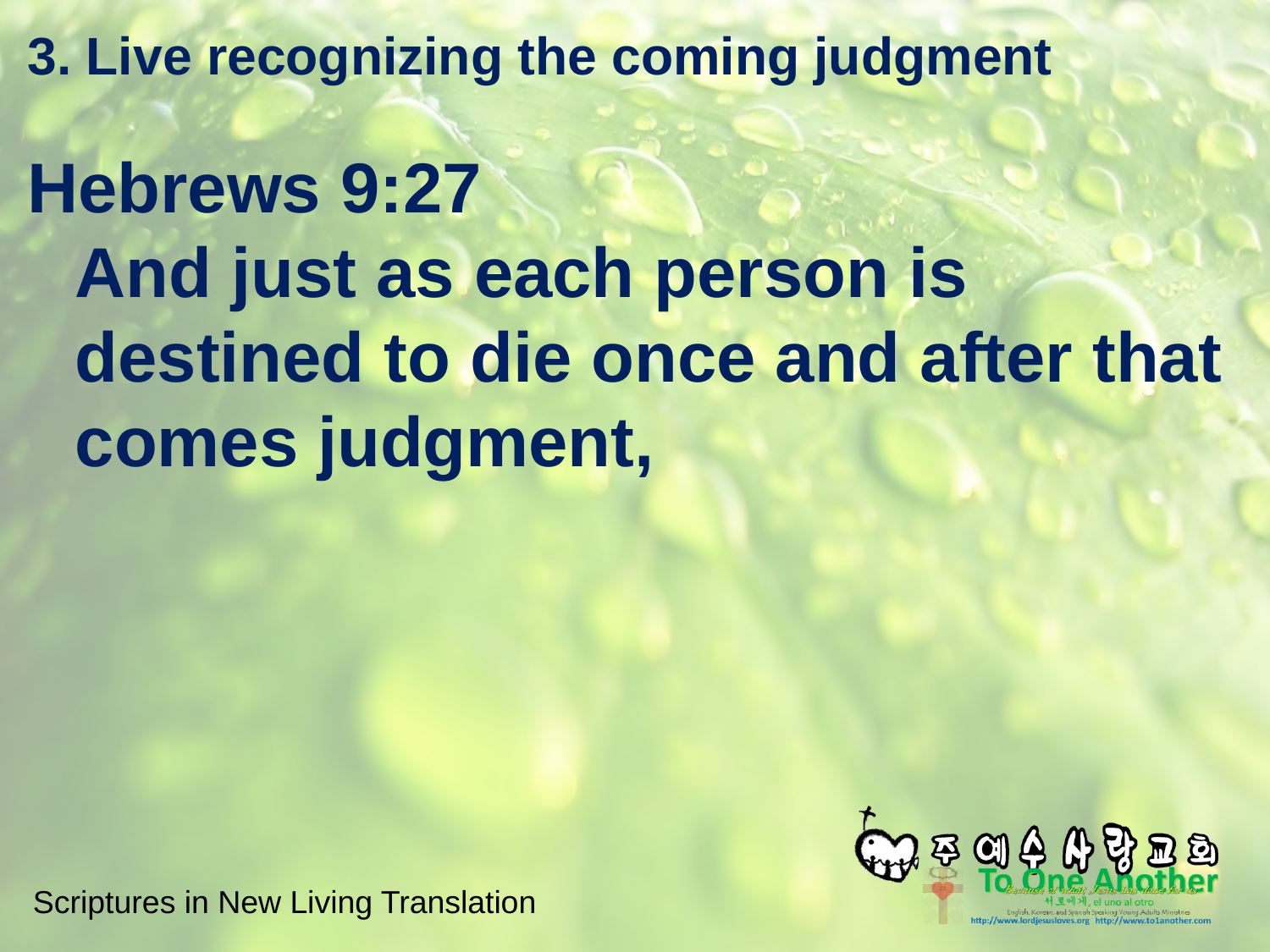

# 3. Live recognizing the coming judgment
Hebrews 9:27
And just as each person is destined to die once and after that comes judgment,